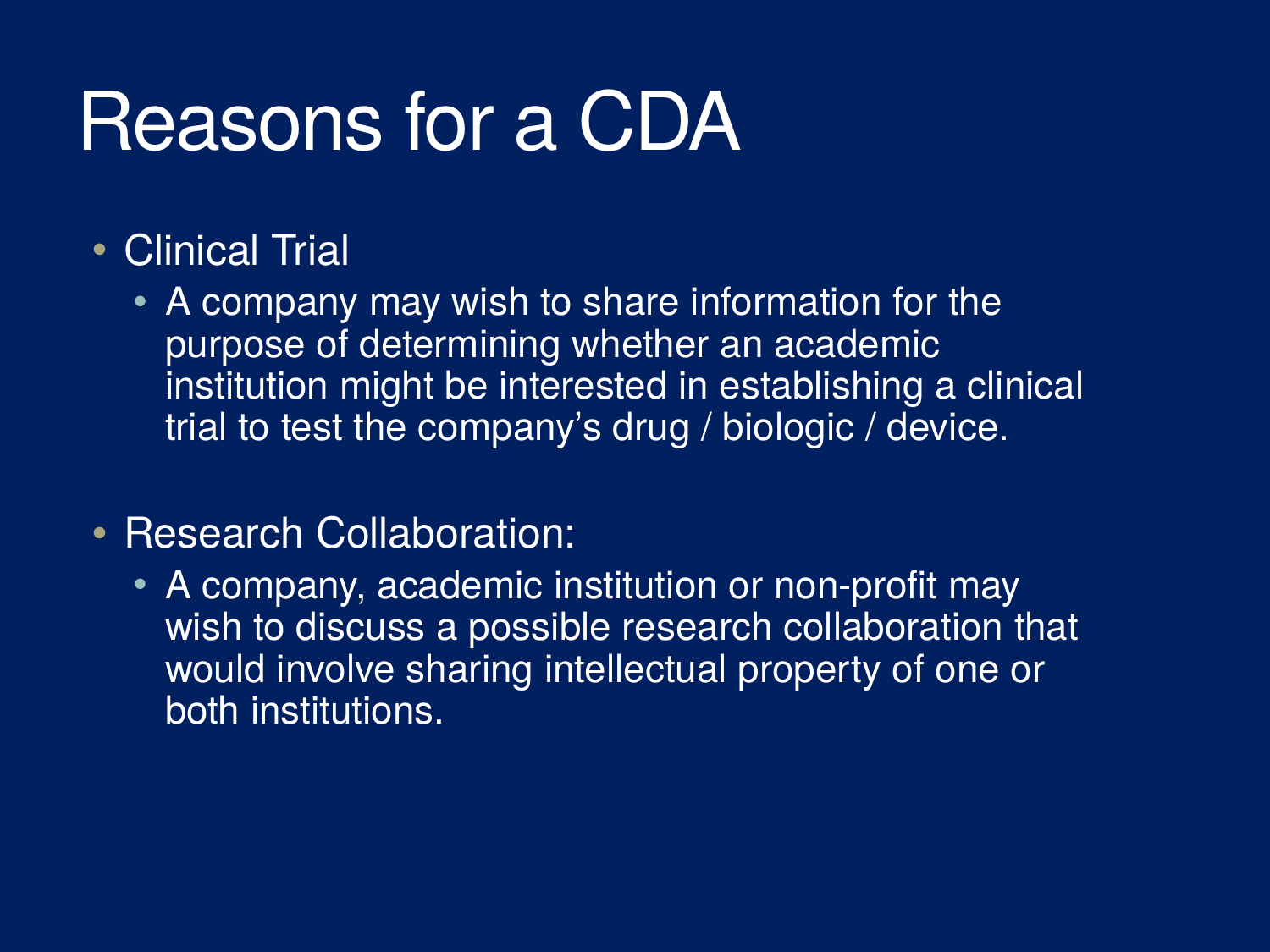

# Reasons for a CDA
Clinical Trial
A company may wish to share information for the purpose of determining whether an academic institution might be interested in establishing a clinical trial to test the company’s drug / biologic / device.

Research Collaboration:
A company, academic institution or non-profit may wish to discuss a possible research collaboration that would involve sharing intellectual property of one or both institutions.